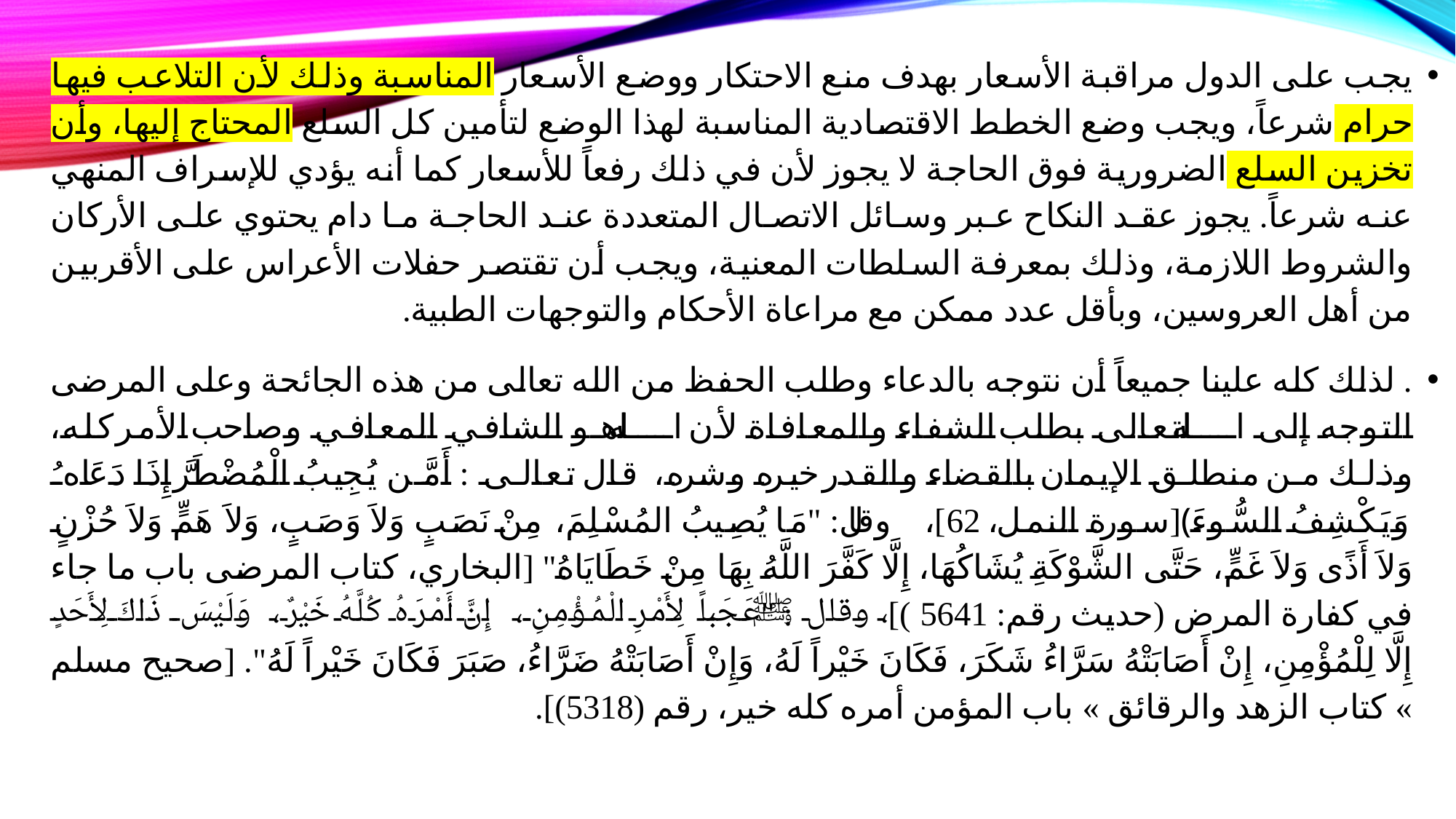

#
يجب على الدول مراقبة الأسعار بهدف منع الاحتكار ووضع الأسعار المناسبة وذلك لأن التلاعب فيها حرام شرعاً، ويجب وضع الخطط الاقتصادية المناسبة لهذا الوضع لتأمين كل السلع المحتاج إليها، وأن تخزين السلع الضرورية فوق الحاجة لا يجوز لأن في ذلك رفعاً للأسعار كما أنه يؤدي للإسراف المنهي عنه شرعاً. يجوز عقد النكاح عبر وسائل الاتصال المتعددة عند الحاجة ما دام يحتوي على الأركان والشروط اللازمة، وذلك بمعرفة السلطات المعنية، ويجب أن تقتصر حفلات الأعراس على الأقربين من أهل العروسين، وبأقل عدد ممكن مع مراعاة الأحكام والتوجهات الطبية.
. لذلك كله علينا جميعاً أن نتوجه بالدعاء وطلب الحفظ من الله تعالى من هذه الجائحة وعلى المرضى التوجه إلى الله تعالى بطلب الشفاء والمعافاة لأن الله هو الشافي المعافي وصاحب الأمر كله، وذلك من منطلق الإيمان بالقضاء والقدر خيره وشره،  قال تعالى: ﴿أَمَّن يُجِيبُ الْمُضْطَرَّ إِذَا دَعَاهُ وَيَكْشِفُ السُّوءَ﴾[سورة النمل، 62]، وقال ﷺ: "مَا يُصِيبُ المُسْلِمَ، مِنْ نَصَبٍ وَلاَ وَصَبٍ، وَلاَ هَمٍّ وَلاَ حُزْنٍ وَلاَ أَذًى وَلاَ غَمٍّ، حَتَّى الشَّوْكَةِ يُشَاكُهَا، إِلَّا كَفَّرَ اللَّهُ بِهَا مِنْ خَطَايَاهُ" [البخاري، كتاب المرضى باب ما جاء في كفارة المرض (حديث رقم: 5641 )]، وقال ﷺ: "عَجَباً لِأَمْرِ الْمُؤْمِنِ، إِنَّ أَمْرَهُ كُلَّهُ خَيْرٌ، وَلَيْسَ ذَاكَ لِأَحَدٍ إِلَّا لِلْمُؤْمِنِ، إِنْ أَصَابَتْهُ سَرَّاءُ شَكَرَ، فَكَانَ خَيْراً لَهُ، وَإِنْ أَصَابَتْهُ ضَرَّاءُ، صَبَرَ فَكَانَ خَيْراً لَهُ". [صحيح مسلم » كتاب الزهد والرقائق » باب المؤمن أمره كله خير، رقم (5318)].